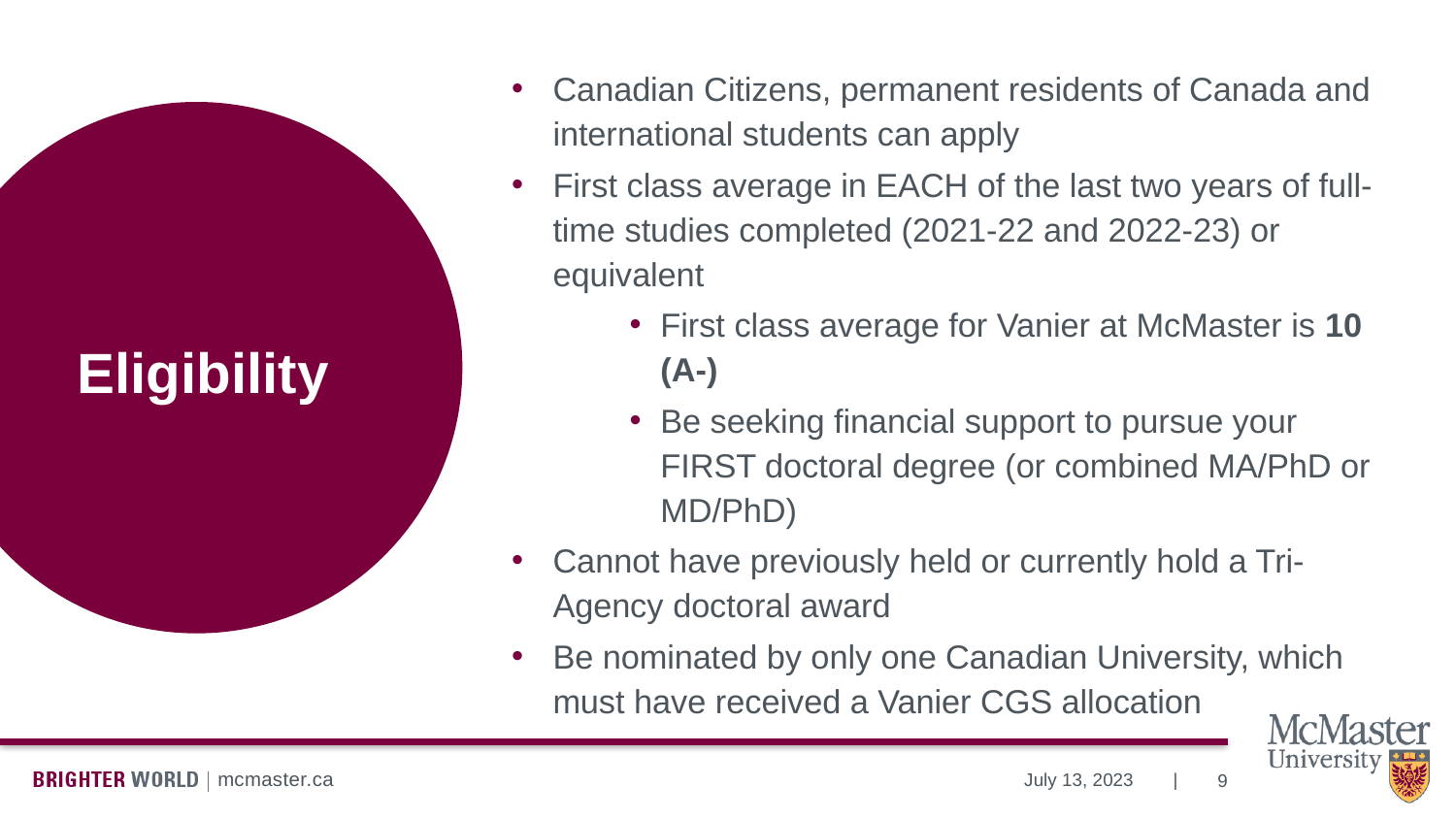

Canadian Citizens, permanent residents of Canada and international students can apply
First class average in EACH of the last two years of full-time studies completed (2021-22 and 2022-23) or equivalent
First class average for Vanier at McMaster is 10 (A-)
Be seeking financial support to pursue your FIRST doctoral degree (or combined MA/PhD or MD/PhD)
Cannot have previously held or currently hold a Tri-Agency doctoral award
Be nominated by only one Canadian University, which must have received a Vanier CGS allocation

# Eligibility

9
July 13, 2023